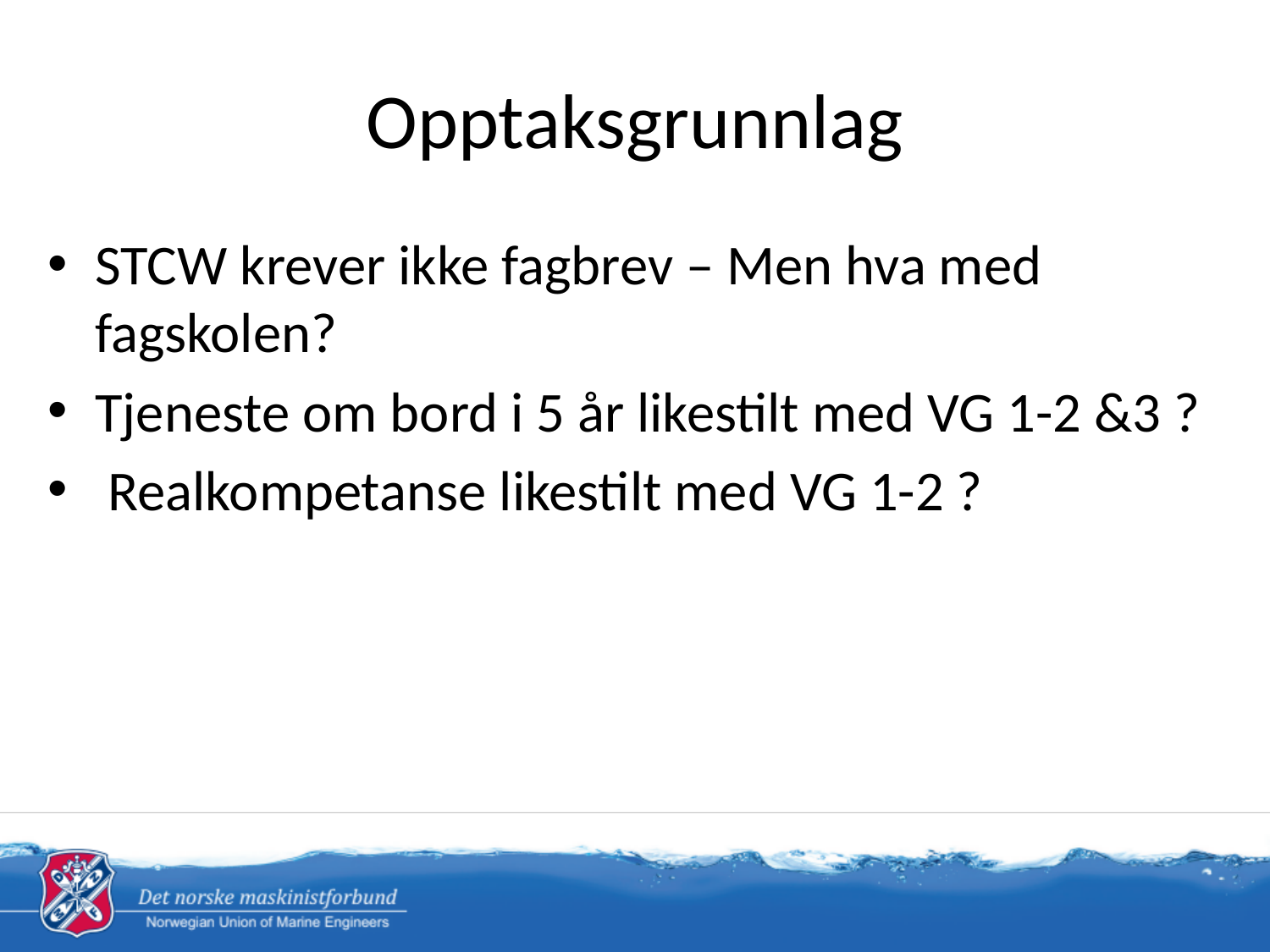

# Opptaksgrunnlag
STCW krever ikke fagbrev – Men hva med  fagskolen?
Tjeneste om bord i 5 år likestilt med VG 1-2 &3 ?
 Realkompetanse likestilt med VG 1-2 ?